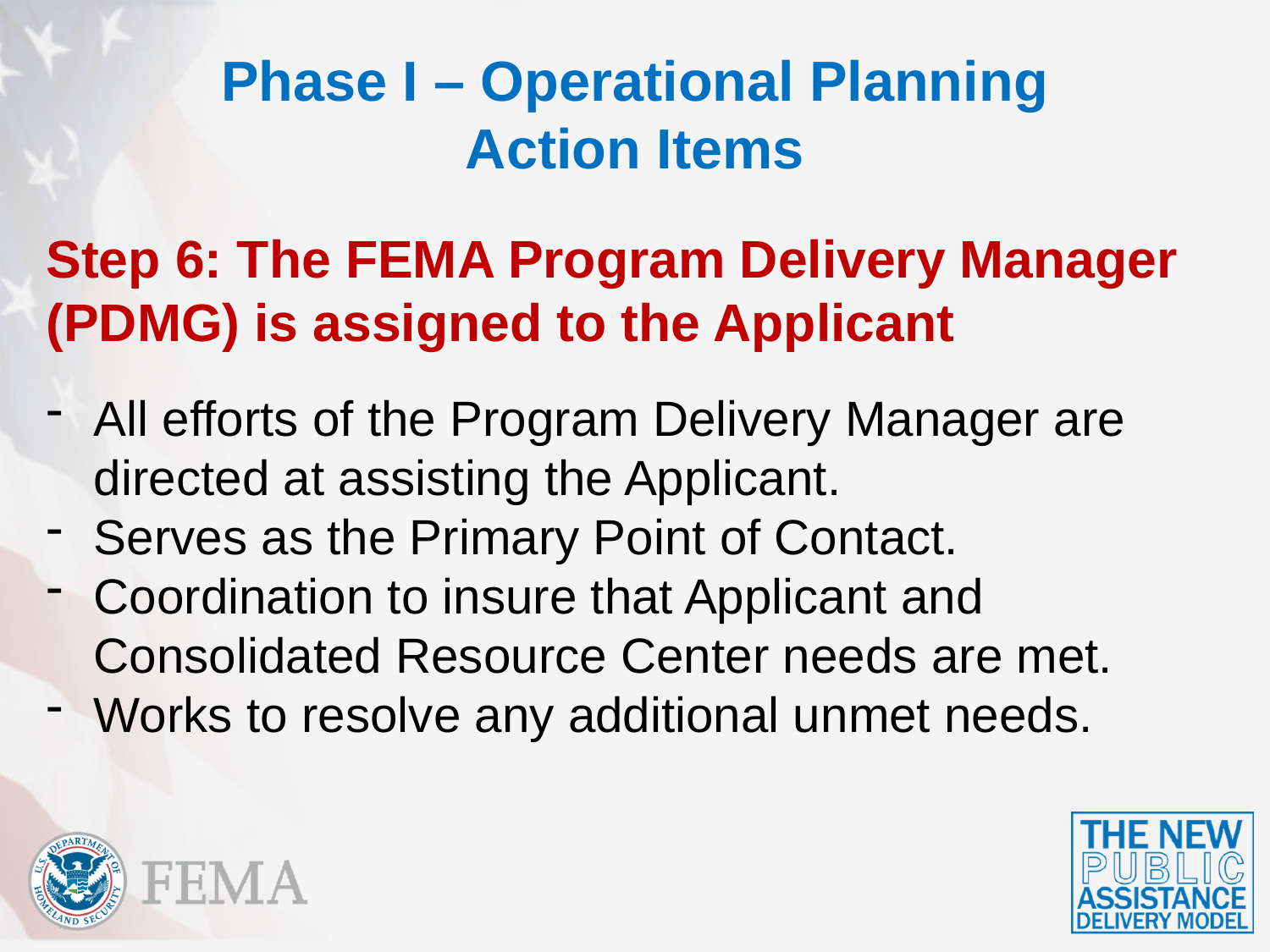

# Phase I – Operational Planning Action Items
Step 6: The FEMA Program Delivery Manager (PDMG) is assigned to the Applicant

All efforts of the Program Delivery Manager are directed at assisting the Applicant.
Serves as the Primary Point of Contact.
Coordination to insure that Applicant and Consolidated Resource Center needs are met.
Works to resolve any additional unmet needs.